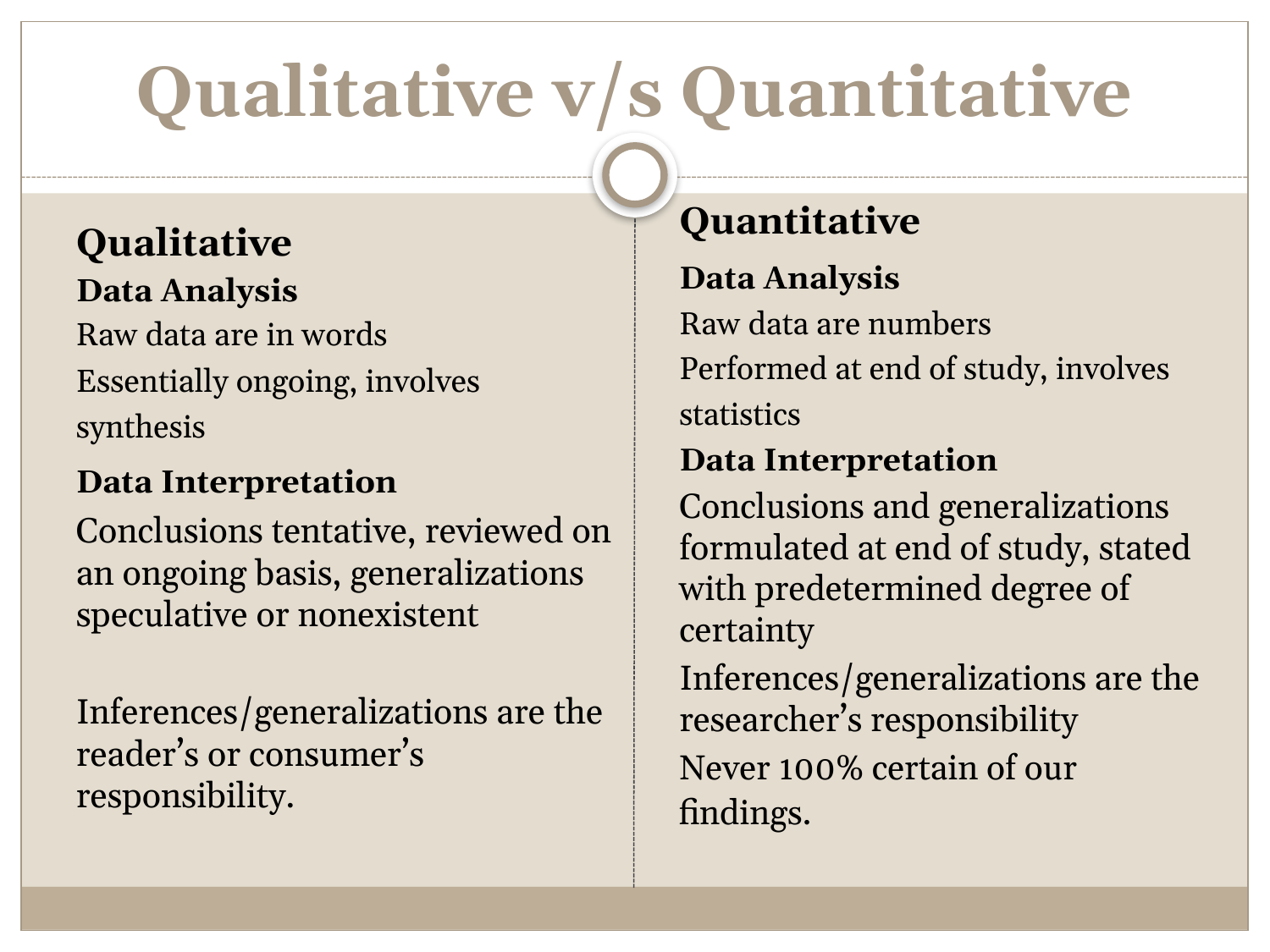

# Qualitative v/s Quantitative
Quantitative
Data Analysis
Raw data are numbers
Performed at end of study, involves statistics
Data Interpretation
Conclusions and generalizations formulated at end of study, stated with predetermined degree of certainty
Inferences/generalizations are the researcher’s responsibility
Never 100% certain of our findings.
Qualitative
Data Analysis
Raw data are in words
Essentially ongoing, involves synthesis
Data Interpretation
Conclusions tentative, reviewed on an ongoing basis, generalizations speculative or nonexistent

Inferences/generalizations are the reader’s or consumer’s responsibility.